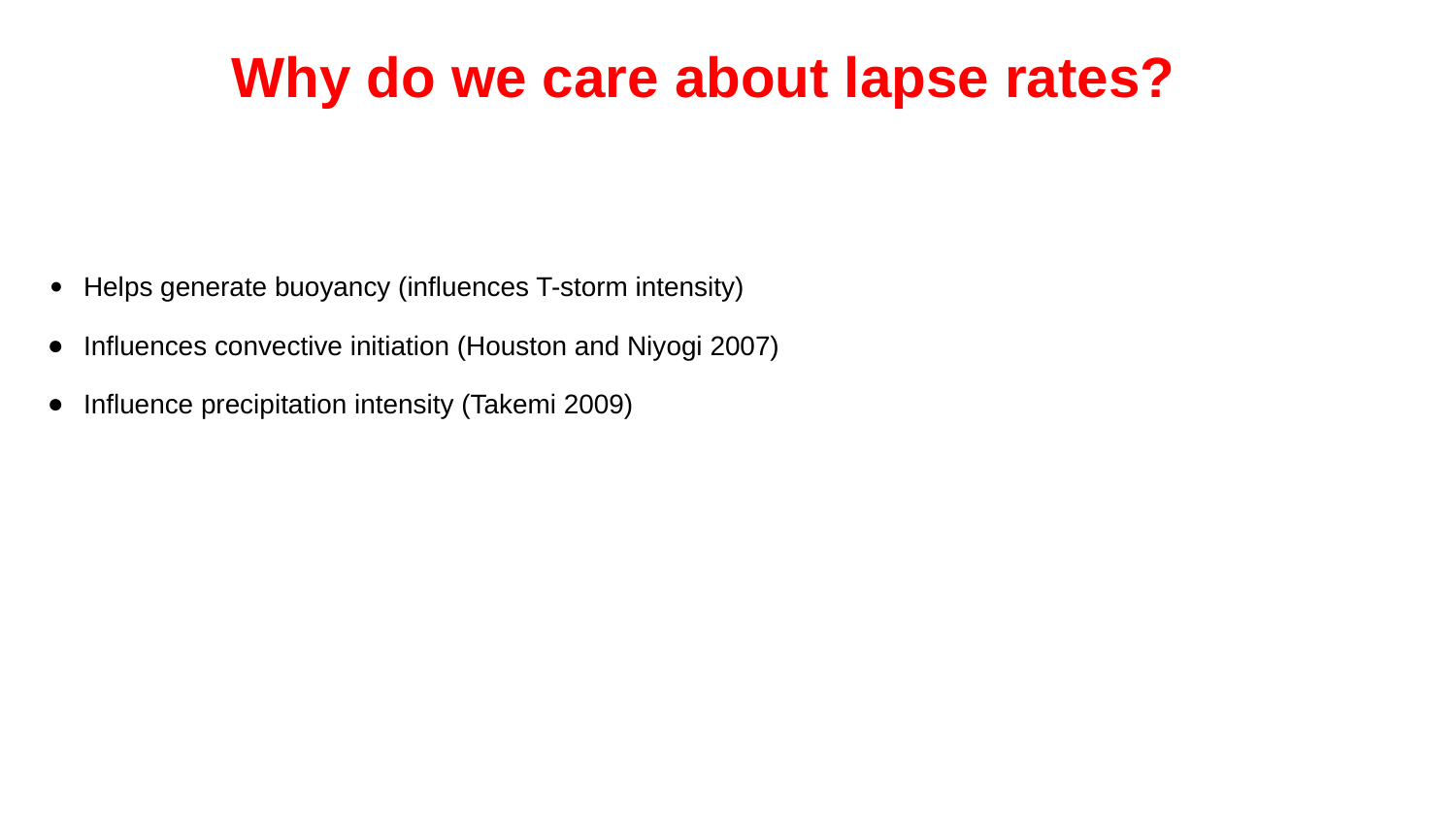

Why do we care about lapse rates?
Helps generate buoyancy (influences T-storm intensity)

Influences convective initiation (Houston and Niyogi 2007)

Influence precipitation intensity (Takemi 2009)